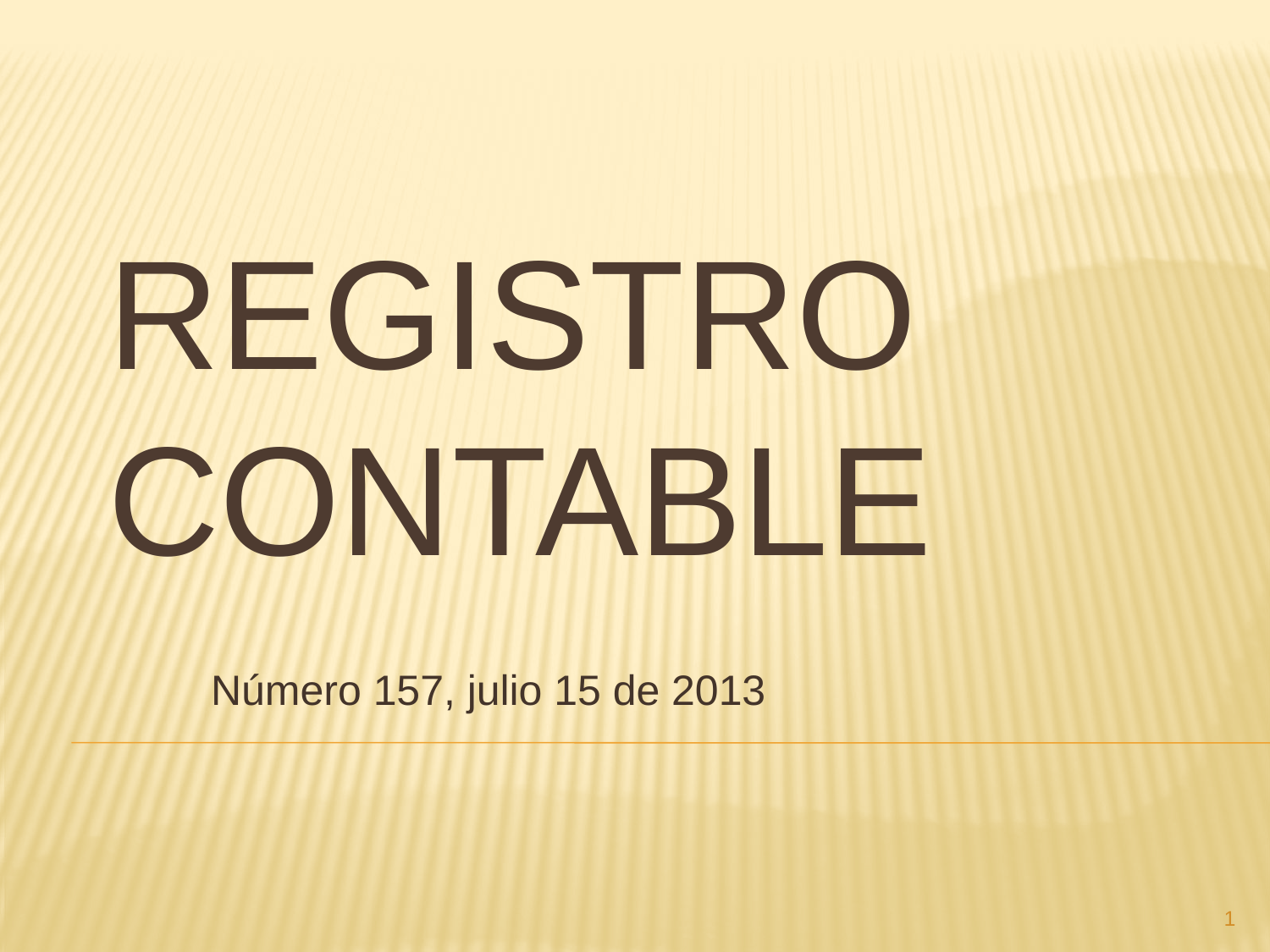

# Registro contable
Número 157, julio 15 de 2013
1